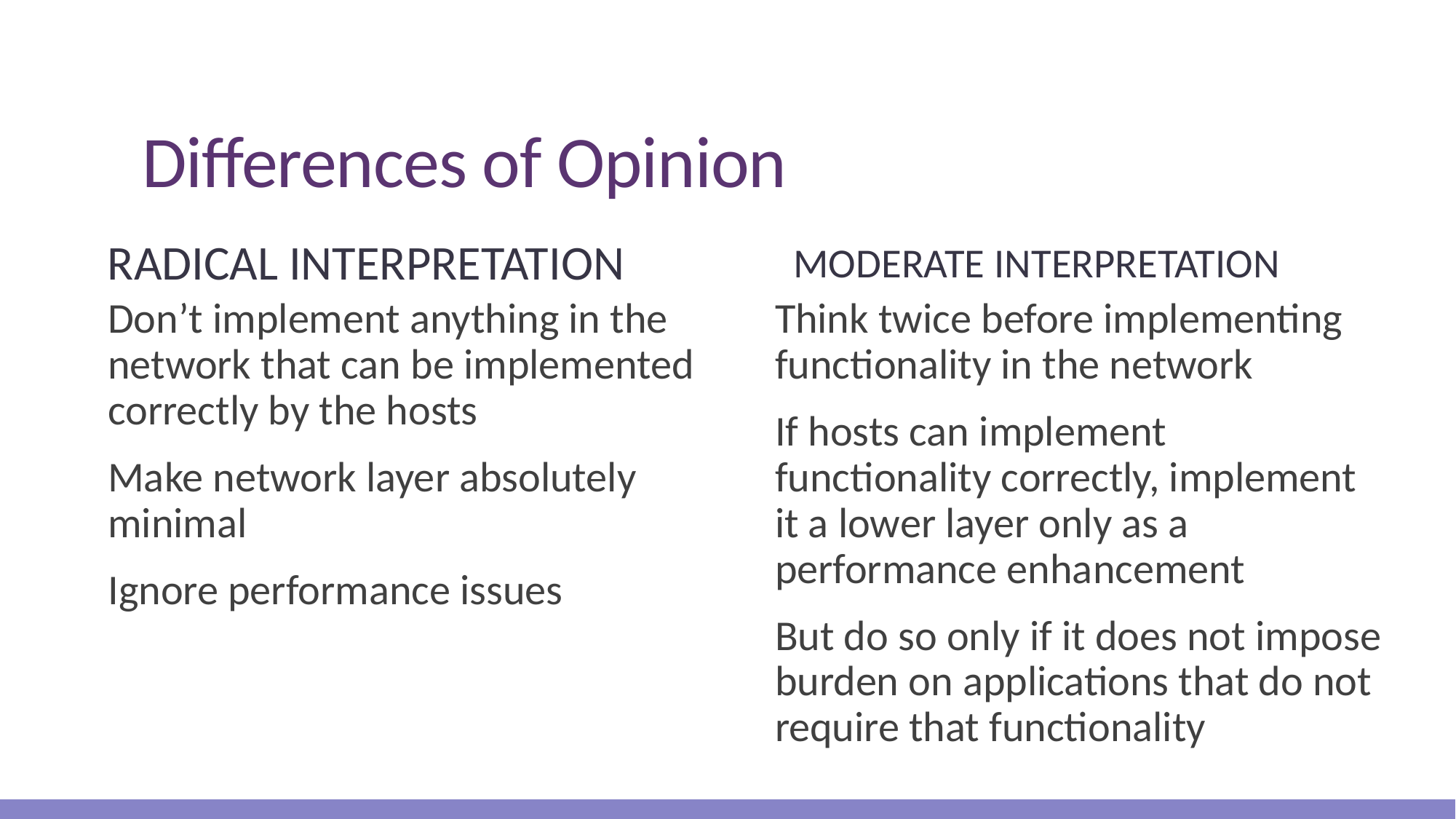

# Differences of Opinion
32
Radical Interpretation
Moderate Interpretation
Don’t implement anything in the network that can be implemented correctly by the hosts
Make network layer absolutely minimal
Ignore performance issues

Think twice before implementing functionality in the network
If hosts can implement functionality correctly, implement it a lower layer only as a performance enhancement
But do so only if it does not impose burden on applications that do not require that functionality